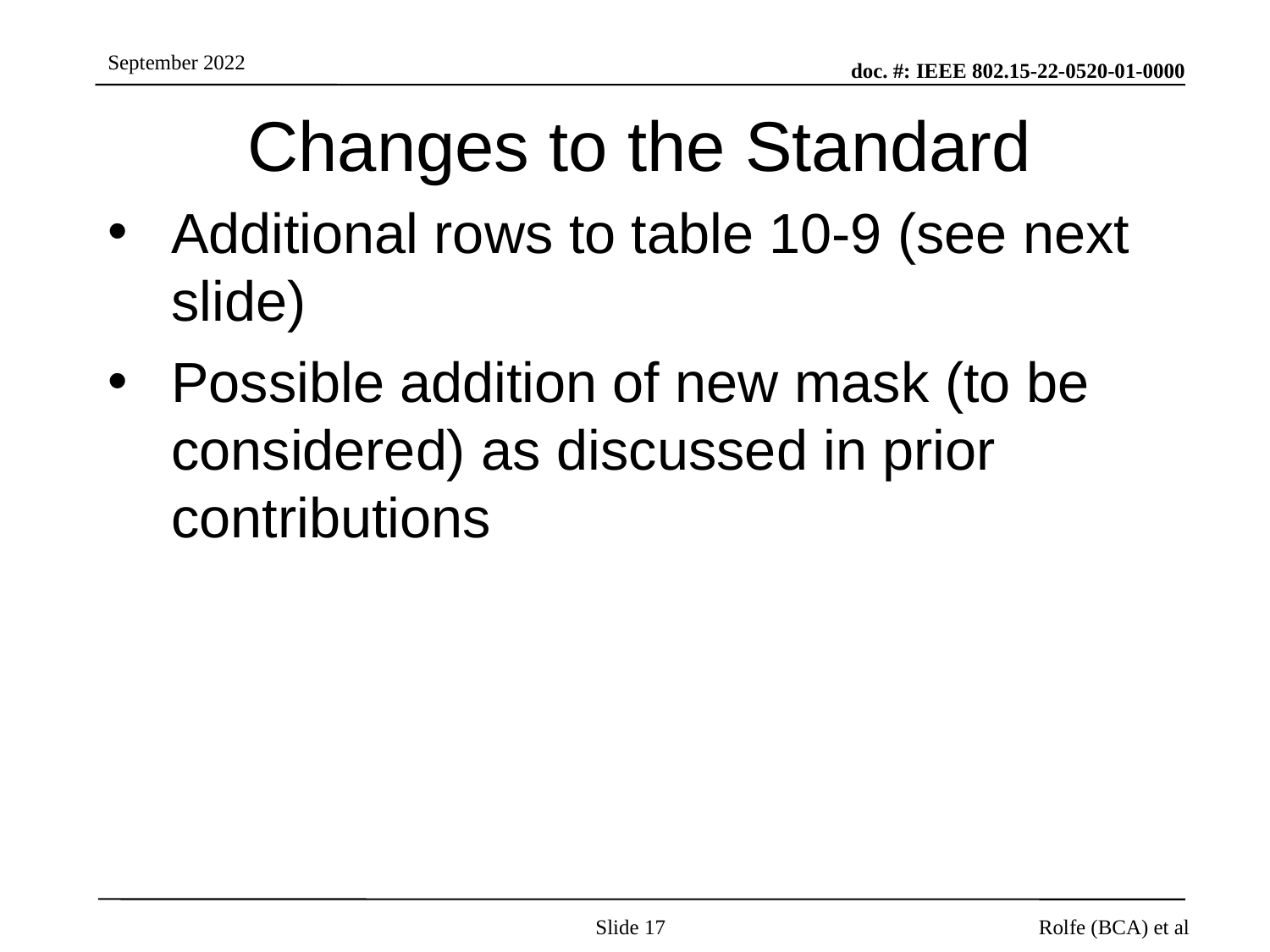

# Changes to the Standard
Additional rows to table 10-9 (see next slide)
Possible addition of new mask (to be considered) as discussed in prior contributions
Slide 17